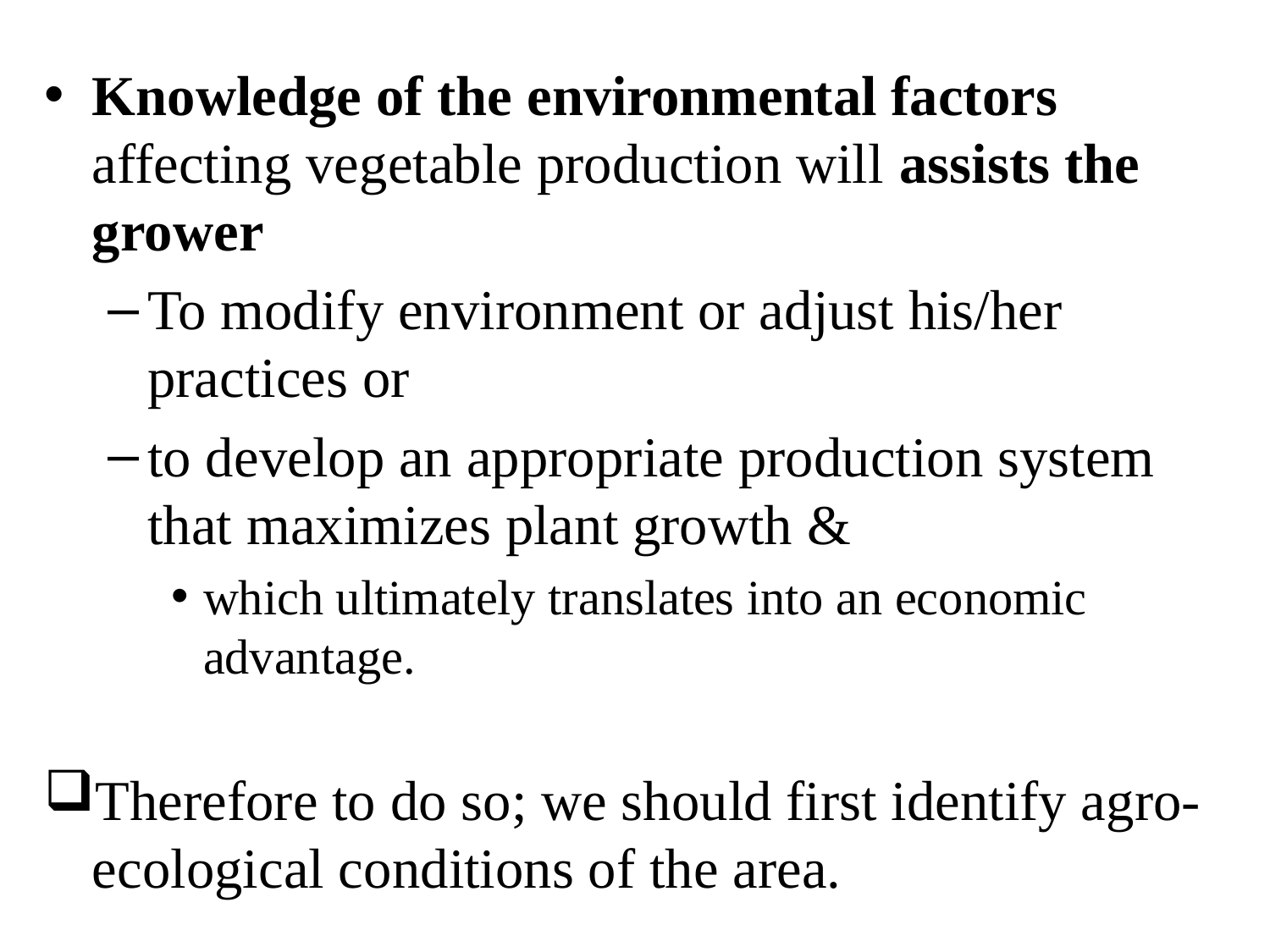

Knowledge of the environmental factors affecting vegetable production will assists the grower
To modify environment or adjust his/her practices or
to develop an appropriate production system that maximizes plant growth &
which ultimately translates into an economic advantage.

Therefore to do so; we should first identify agro-ecological conditions of the area.